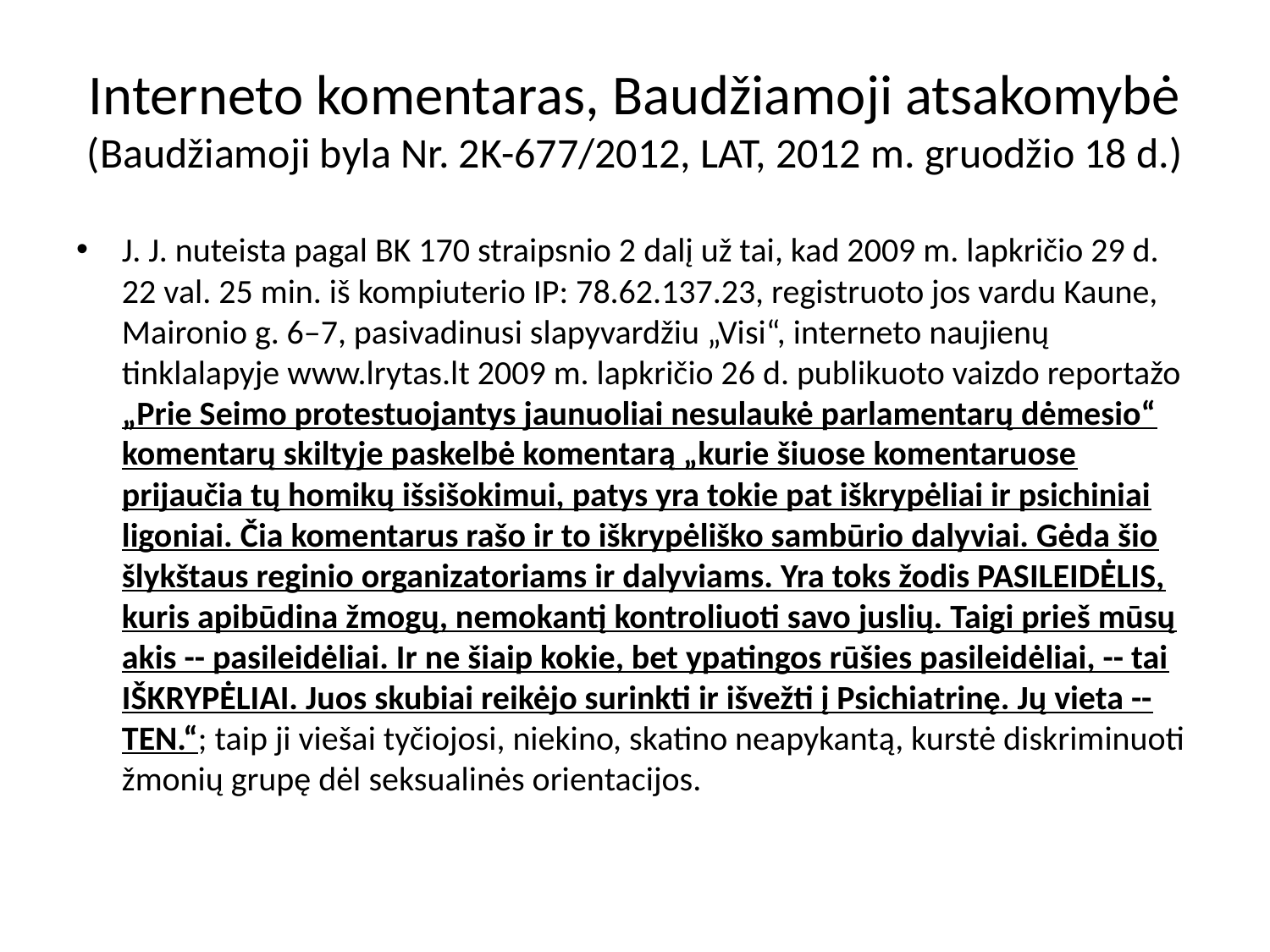

# Interneto komentaras, Baudžiamoji atsakomybė (Baudžiamoji byla Nr. 2K-677/2012, LAT, 2012 m. gruodžio 18 d.)
J. J. nuteista pagal BK 170 straipsnio 2 dalį už tai, kad 2009 m. lapkričio 29 d. 22 val. 25 min. iš kompiuterio IP: 78.62.137.23, registruoto jos vardu Kaune, Maironio g. 6–7, pasivadinusi slapyvardžiu „Visi“, interneto naujienų tinklalapyje www.lrytas.lt 2009 m. lapkričio 26 d. publikuoto vaizdo reportažo „Prie Seimo protestuojantys jaunuoliai nesulaukė parlamentarų dėmesio“ komentarų skiltyje paskelbė komentarą „kurie šiuose komentaruose prijaučia tų homikų išsišokimui, patys yra tokie pat iškrypėliai ir psichiniai ligoniai. Čia komentarus rašo ir to iškrypėliško sambūrio dalyviai. Gėda šio šlykštaus reginio organizatoriams ir dalyviams. Yra toks žodis PASILEIDĖLIS, kuris apibūdina žmogų, nemokantį kontroliuoti savo juslių. Taigi prieš mūsų akis -- pasileidėliai. Ir ne šiaip kokie, bet ypatingos rūšies pasileidėliai, -- tai IŠKRYPĖLIAI. Juos skubiai reikėjo surinkti ir išvežti į Psichiatrinę. Jų vieta -- TEN.“; taip ji viešai tyčiojosi, niekino, skatino neapykantą, kurstė diskriminuoti žmonių grupę dėl seksualinės orientacijos.